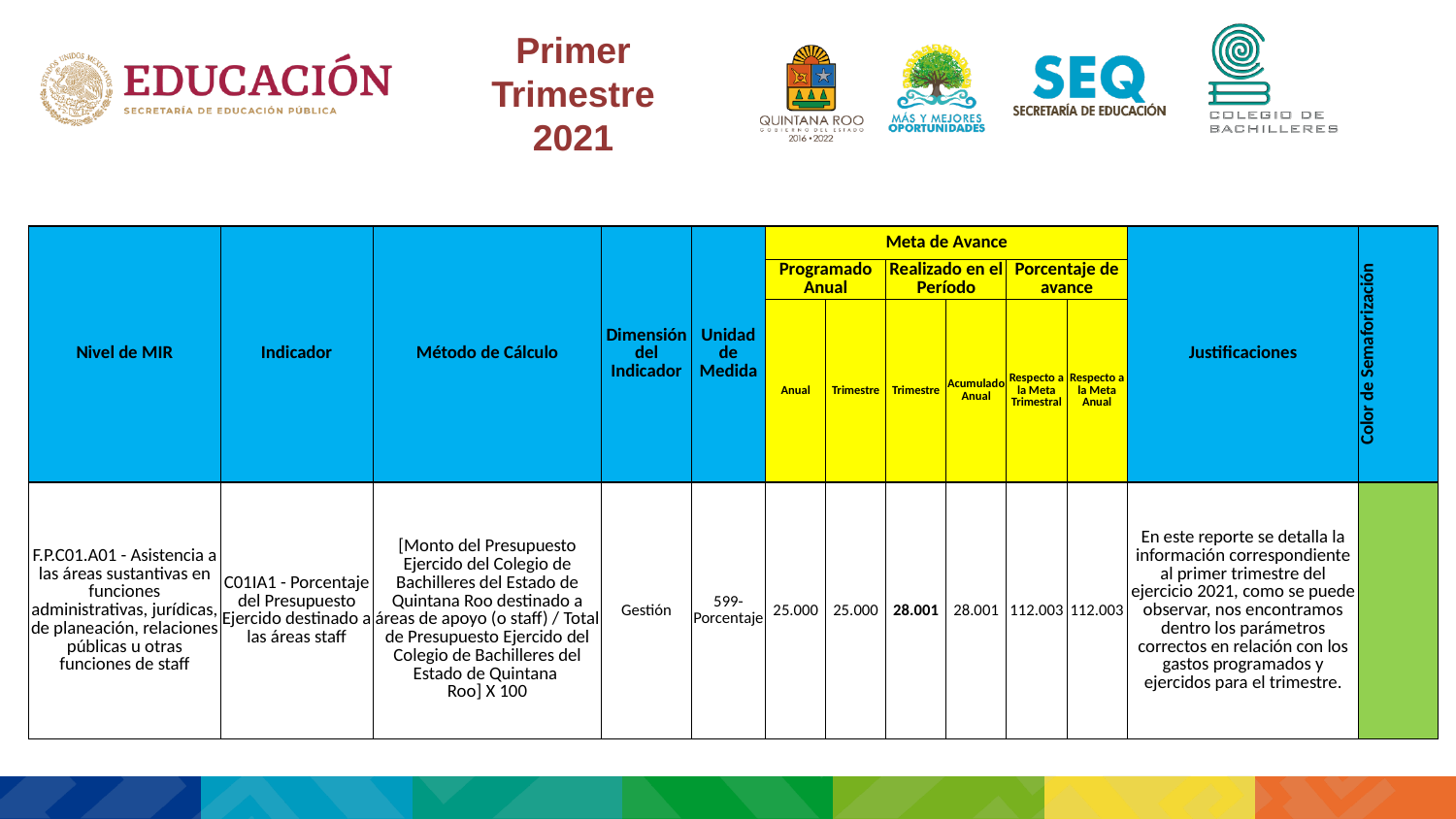

Primer Trimestre 2021
| Nivel de MIR | Indicador | Método de Cálculo | Dimensión del Indicador | Unidad de Medida | Meta de Avance |  |  |  |  |  | Justificaciones | Color de Semaforización |
| --- | --- | --- | --- | --- | --- | --- | --- | --- | --- | --- | --- | --- |
|  |  |  |  |  | Programado Anual |  | Realizado en el Período |  | Porcentaje de avance |  |  |  |
|  |  |  |  |  | Anual | Trimestre | Trimestre | Acumulado Anual | Respecto a la Meta Trimestral | Respecto a la Meta Anual |  |  |
| F.P.C01.A01 - Asistencia a las áreas sustantivas en funciones administrativas, jurídicas, de planeación, relaciones públicas u otras funciones de staff | C01IA1 - Porcentaje del Presupuesto Ejercido destinado a las áreas staff | [Monto del Presupuesto Ejercido del Colegio de Bachilleres del Estado de Quintana Roo destinado a áreas de apoyo (o staff) / Total de Presupuesto Ejercido del Colegio de Bachilleres del Estado de Quintana Roo] X 100 | Gestión | 599-Porcentaje | 25.000 | 25.000 | 28.001 | 28.001 | 112.003 | 112.003 | En este reporte se detalla la información correspondiente al primer trimestre del ejercicio 2021, como se puede observar, nos encontramos dentro los parámetros correctos en relación con los gastos programados y ejercidos para el trimestre. |  |